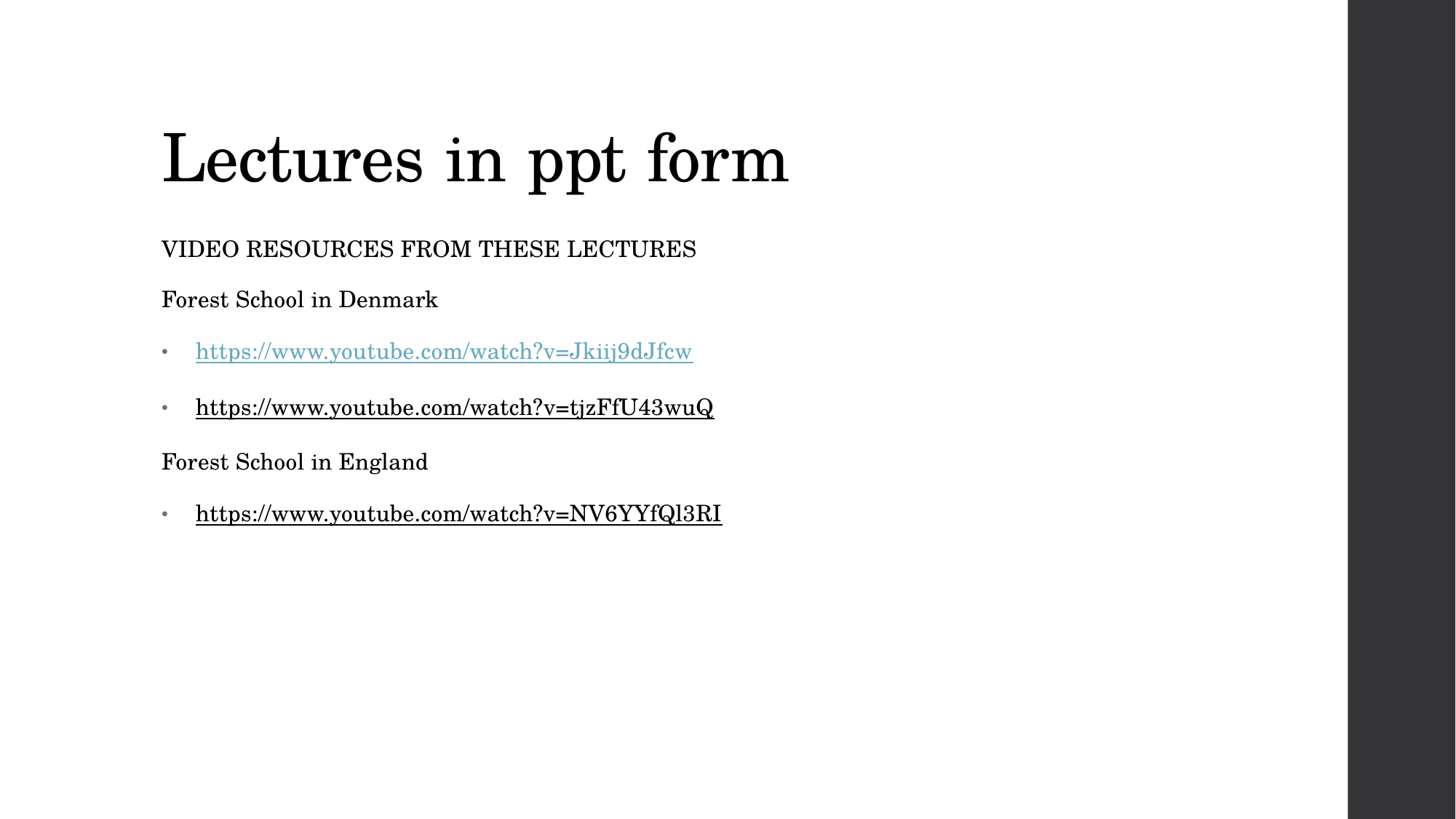

# Lectures in ppt form
VIDEO RESOURCES FROM THESE LECTURES
Forest School in Denmark
https://www.youtube.com/watch?v=Jkiij9dJfcw
https://www.youtube.com/watch?v=tjzFfU43wuQ
Forest School in England
https://www.youtube.com/watch?v=NV6YYfQl3RI